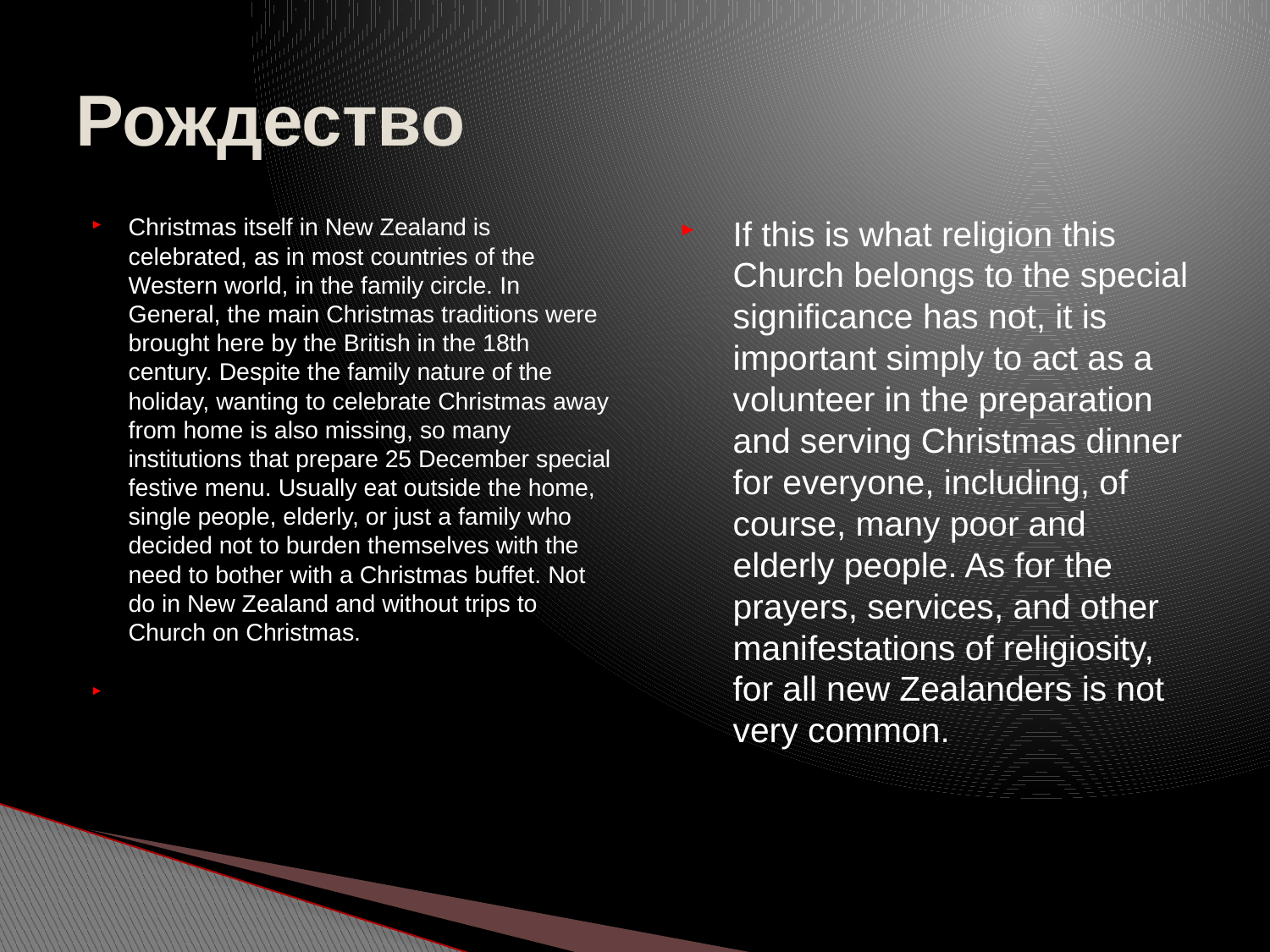

# Рождество
Christmas itself in New Zealand is celebrated, as in most countries of the Western world, in the family circle. In General, the main Christmas traditions were brought here by the British in the 18th century. Despite the family nature of the holiday, wanting to celebrate Christmas away from home is also missing, so many institutions that prepare 25 December special festive menu. Usually eat outside the home, single people, elderly, or just a family who decided not to burden themselves with the need to bother with a Christmas buffet. Not do in New Zealand and without trips to Church on Christmas.

If this is what religion this Church belongs to the special significance has not, it is important simply to act as a volunteer in the preparation and serving Christmas dinner for everyone, including, of course, many poor and elderly people. As for the prayers, services, and other manifestations of religiosity, for all new Zealanders is not very common.